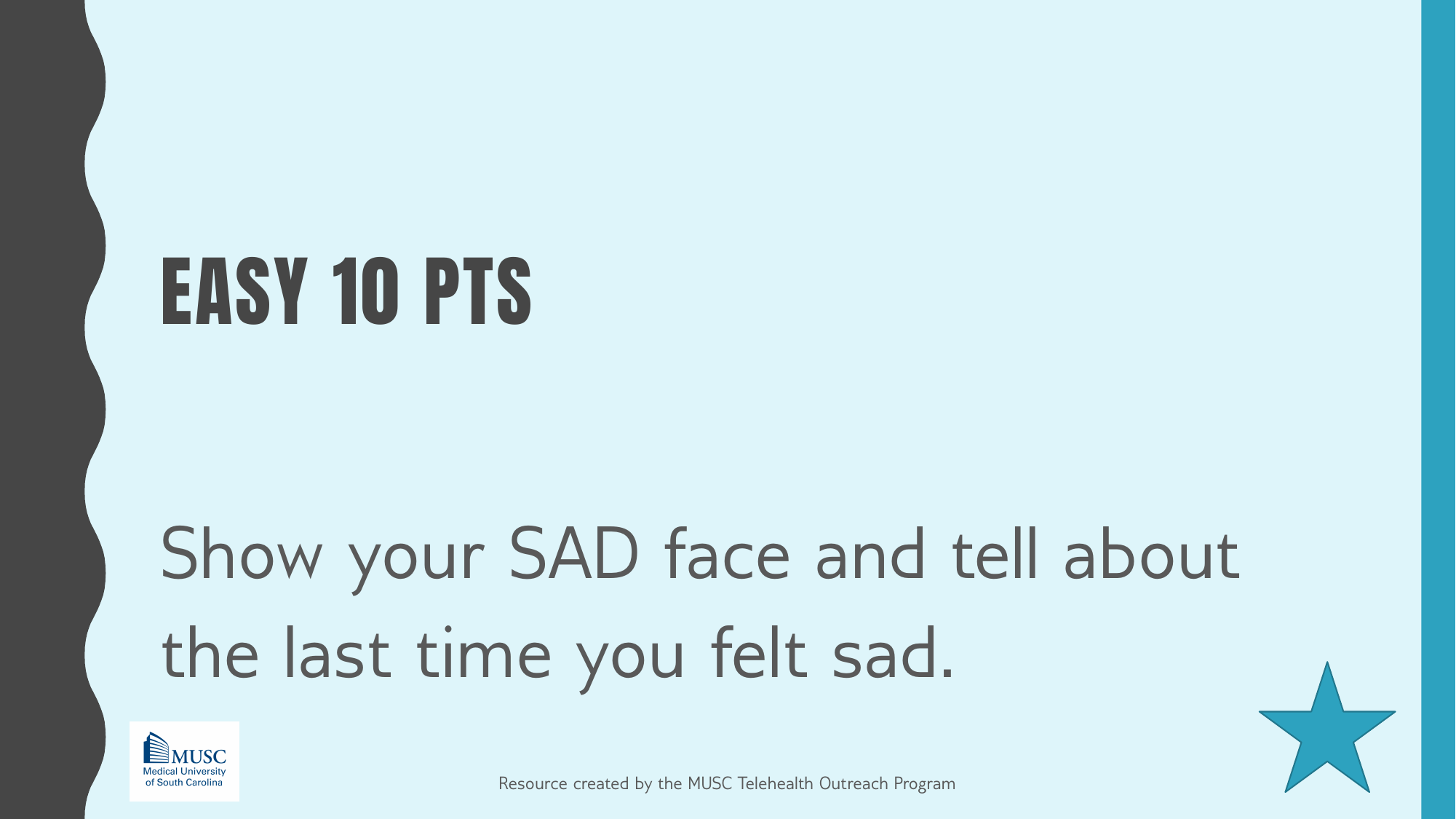

# Easy 10 pts
Show your SAD face and tell about the last time you felt sad.

Resource created by the MUSC Telehealth Outreach Program